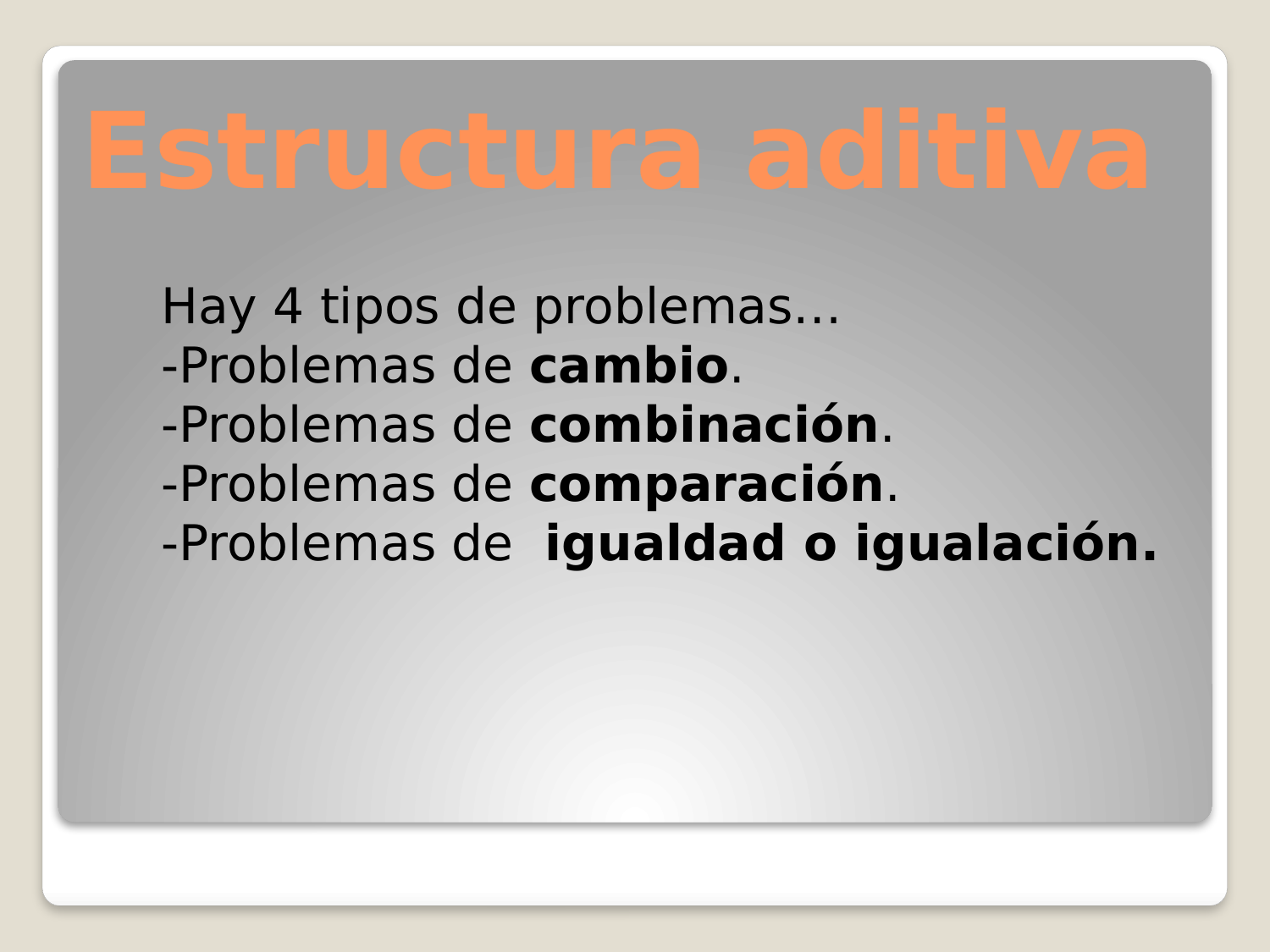

# Estructura aditiva
Hay 4 tipos de problemas…
-Problemas de cambio.
-Problemas de combinación.
-Problemas de comparación.
-Problemas de  igualdad o igualación.